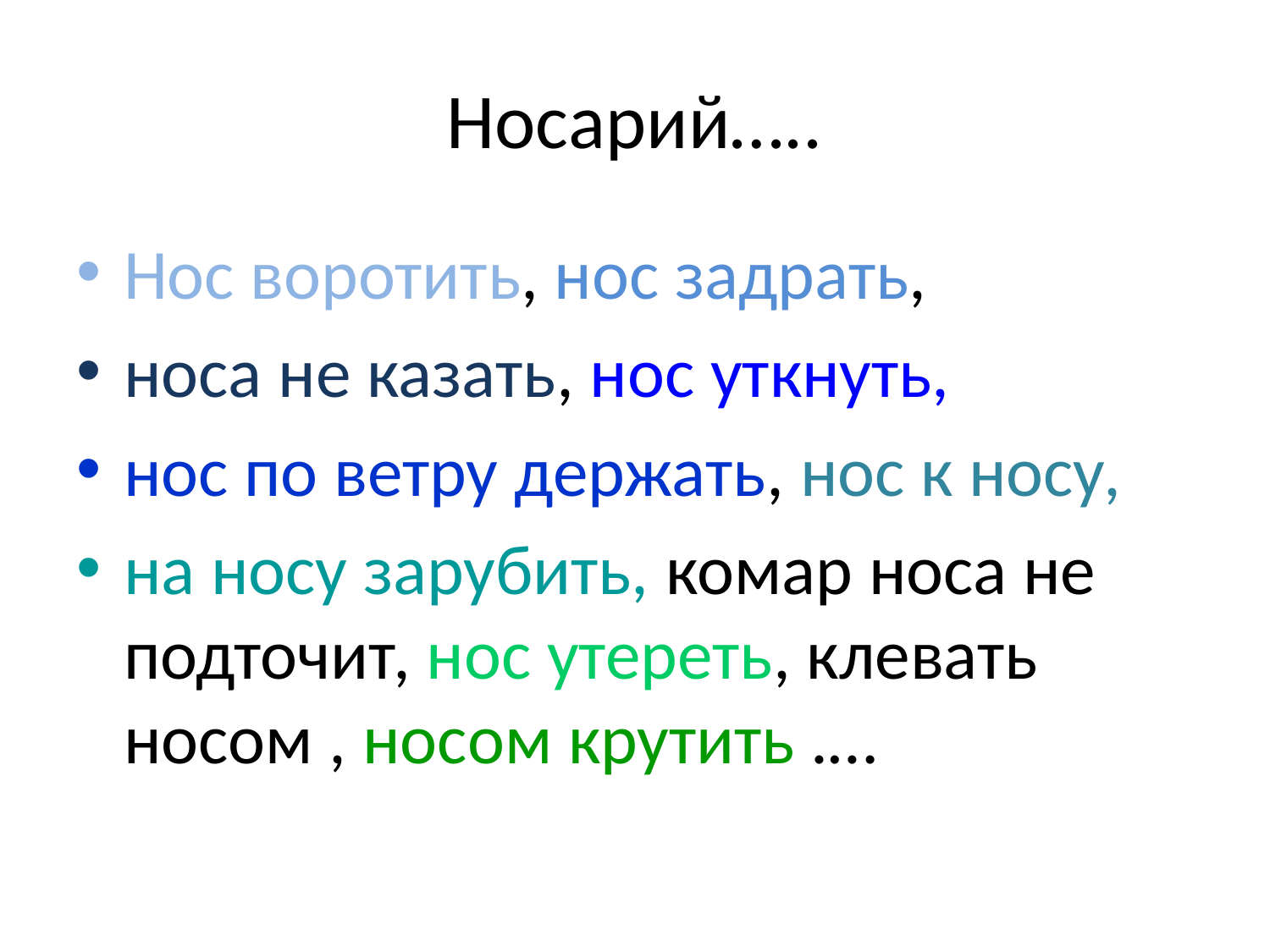

# Носарий…..
Нос воротить, нос задрать,
носа не казать, нос уткнуть,
нос по ветру держать, нос к носу,
на носу зарубить, комар носа не подточит, нос утереть, клевать носом , носом крутить .…